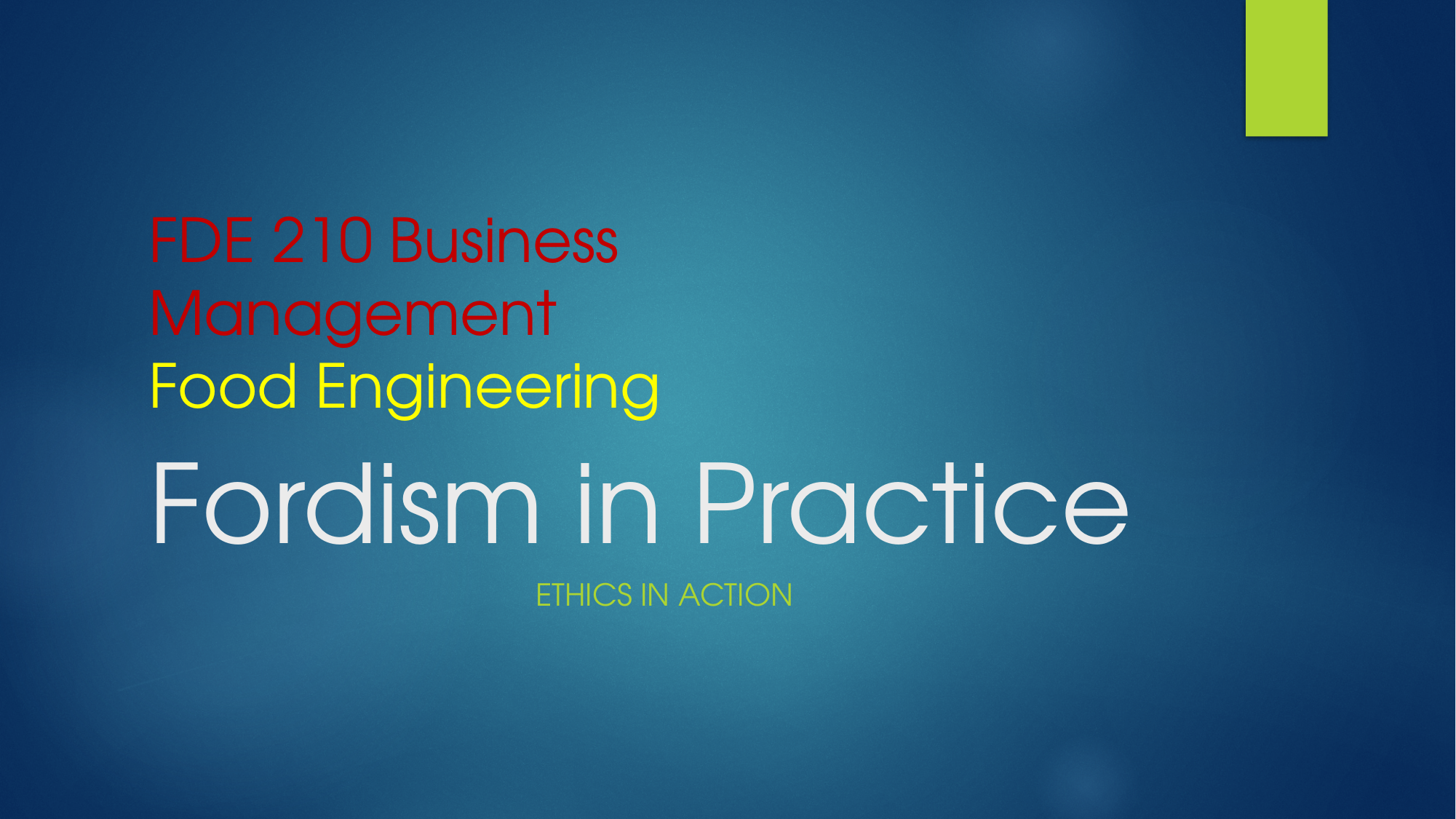

# Fordism in Practice
FDE 210 Business Management
Food Engineering
Ethics in Action